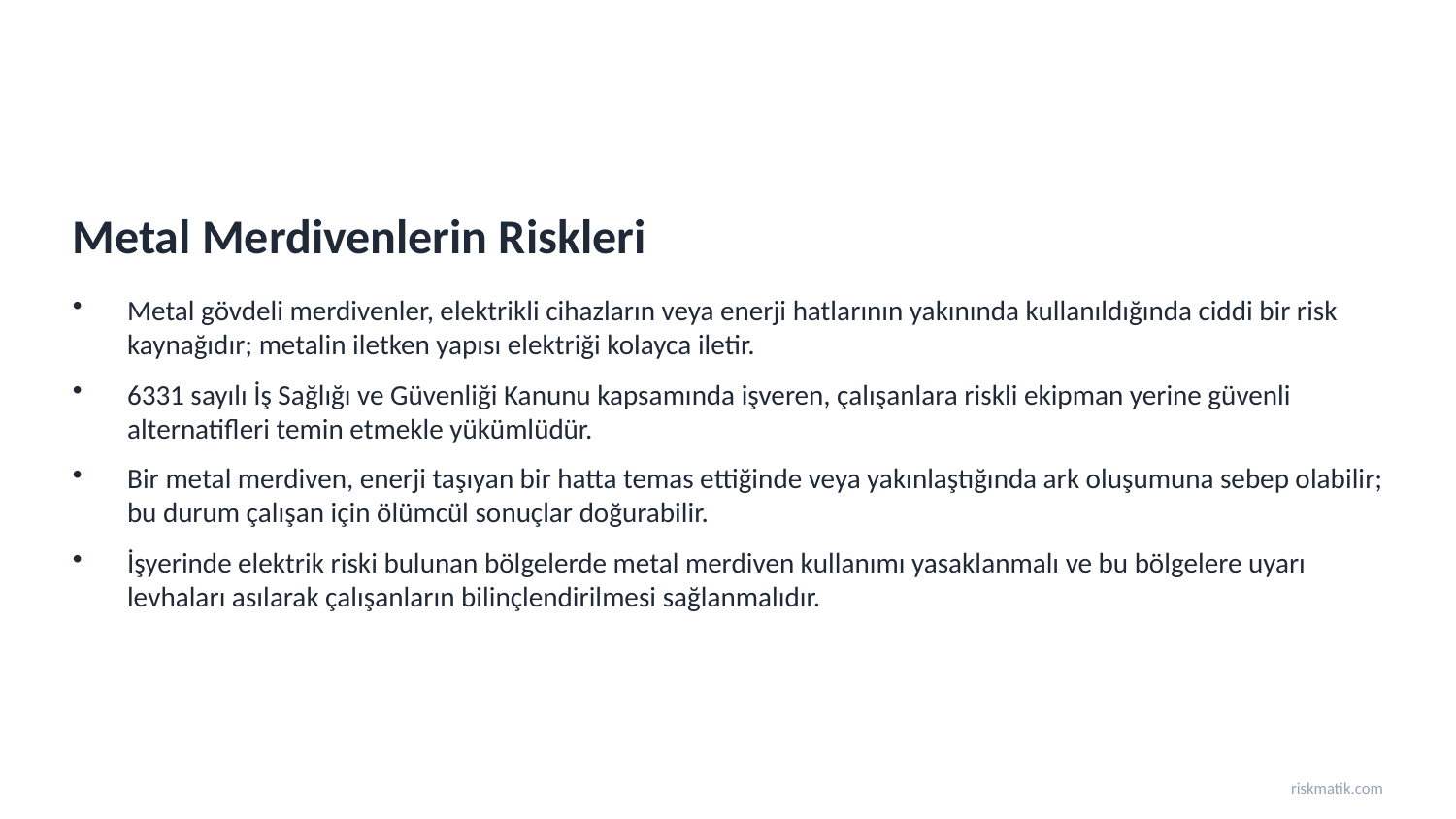

Metal Merdivenlerin Riskleri
Metal gövdeli merdivenler, elektrikli cihazların veya enerji hatlarının yakınında kullanıldığında ciddi bir risk kaynağıdır; metalin iletken yapısı elektriği kolayca iletir.
6331 sayılı İş Sağlığı ve Güvenliği Kanunu kapsamında işveren, çalışanlara riskli ekipman yerine güvenli alternatifleri temin etmekle yükümlüdür.
Bir metal merdiven, enerji taşıyan bir hatta temas ettiğinde veya yakınlaştığında ark oluşumuna sebep olabilir; bu durum çalışan için ölümcül sonuçlar doğurabilir.
İşyerinde elektrik riski bulunan bölgelerde metal merdiven kullanımı yasaklanmalı ve bu bölgelere uyarı levhaları asılarak çalışanların bilinçlendirilmesi sağlanmalıdır.
riskmatik.com